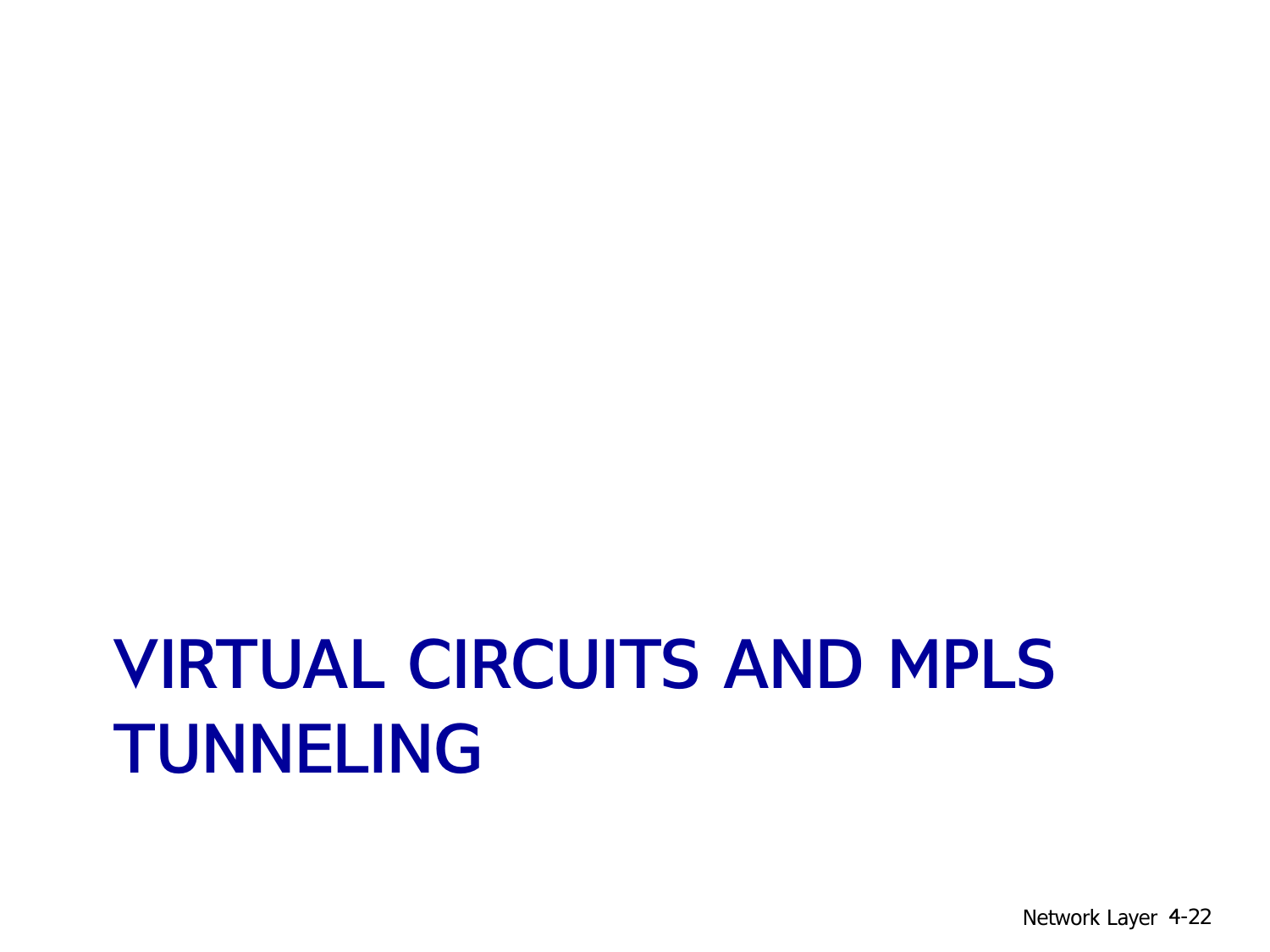

# Virtual Circuits and MPLS tunneling
4-22
Network Layer